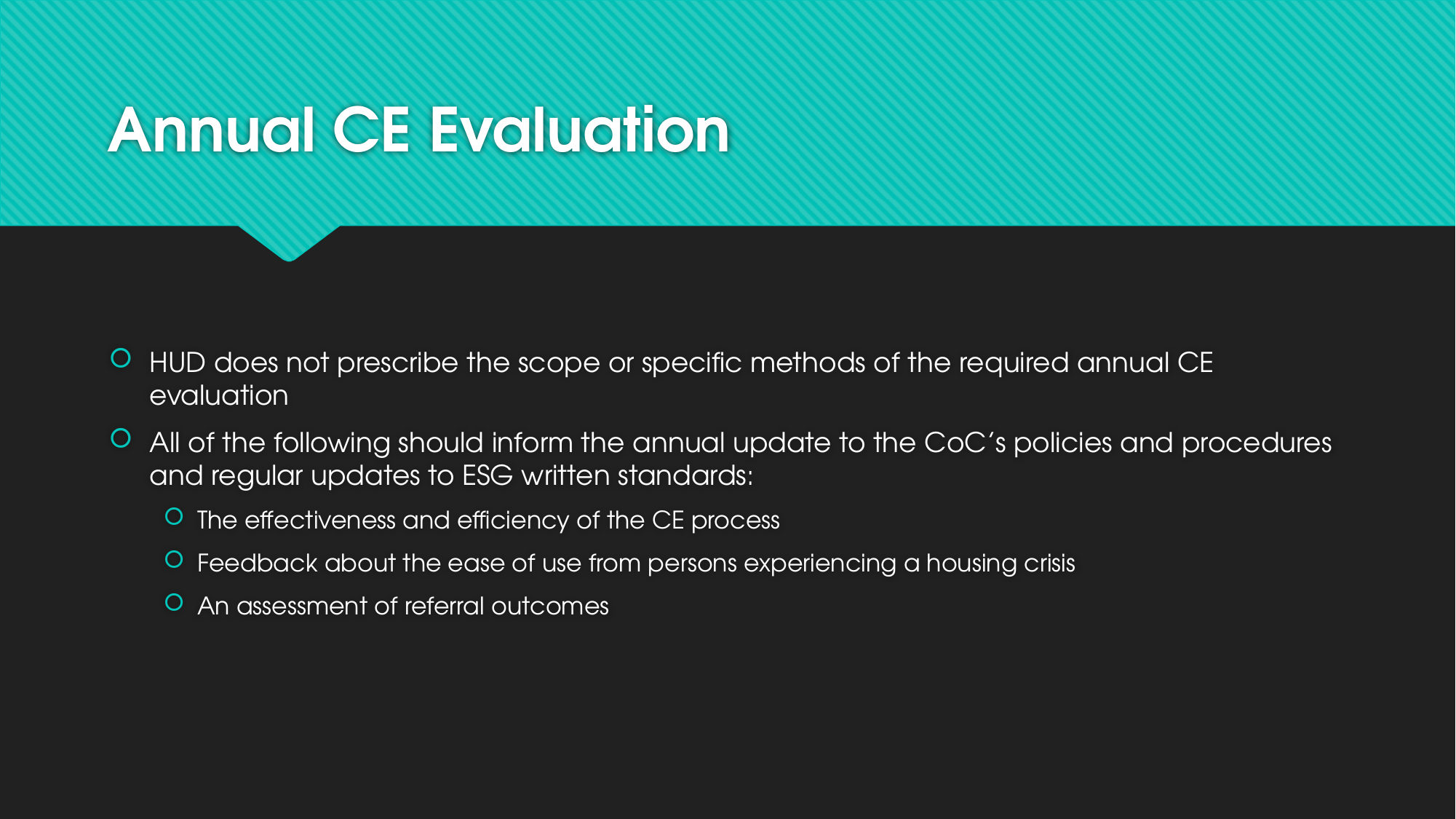

# Annual CE Evaluation
HUD does not prescribe the scope or specific methods of the required annual CE evaluation
All of the following should inform the annual update to the CoC’s policies and procedures and regular updates to ESG written standards:
The effectiveness and efficiency of the CE process
Feedback about the ease of use from persons experiencing a housing crisis
An assessment of referral outcomes